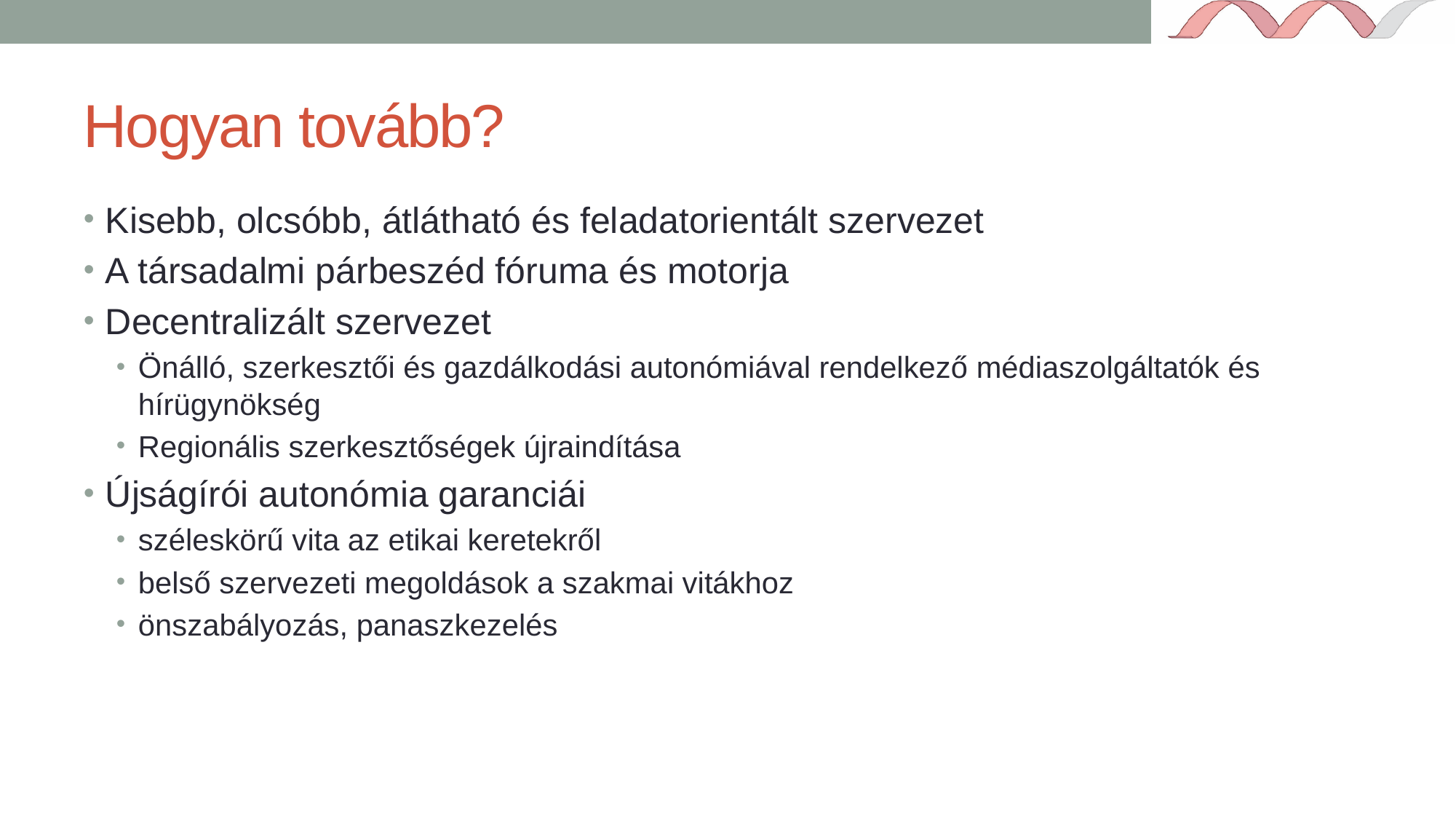

# Hogyan tovább?
Kisebb, olcsóbb, átlátható és feladatorientált szervezet
A társadalmi párbeszéd fóruma és motorja
Decentralizált szervezet
Önálló, szerkesztői és gazdálkodási autonómiával rendelkező médiaszolgáltatók és hírügynökség
Regionális szerkesztőségek újraindítása
Újságírói autonómia garanciái
széleskörű vita az etikai keretekről
belső szervezeti megoldások a szakmai vitákhoz
önszabályozás, panaszkezelés